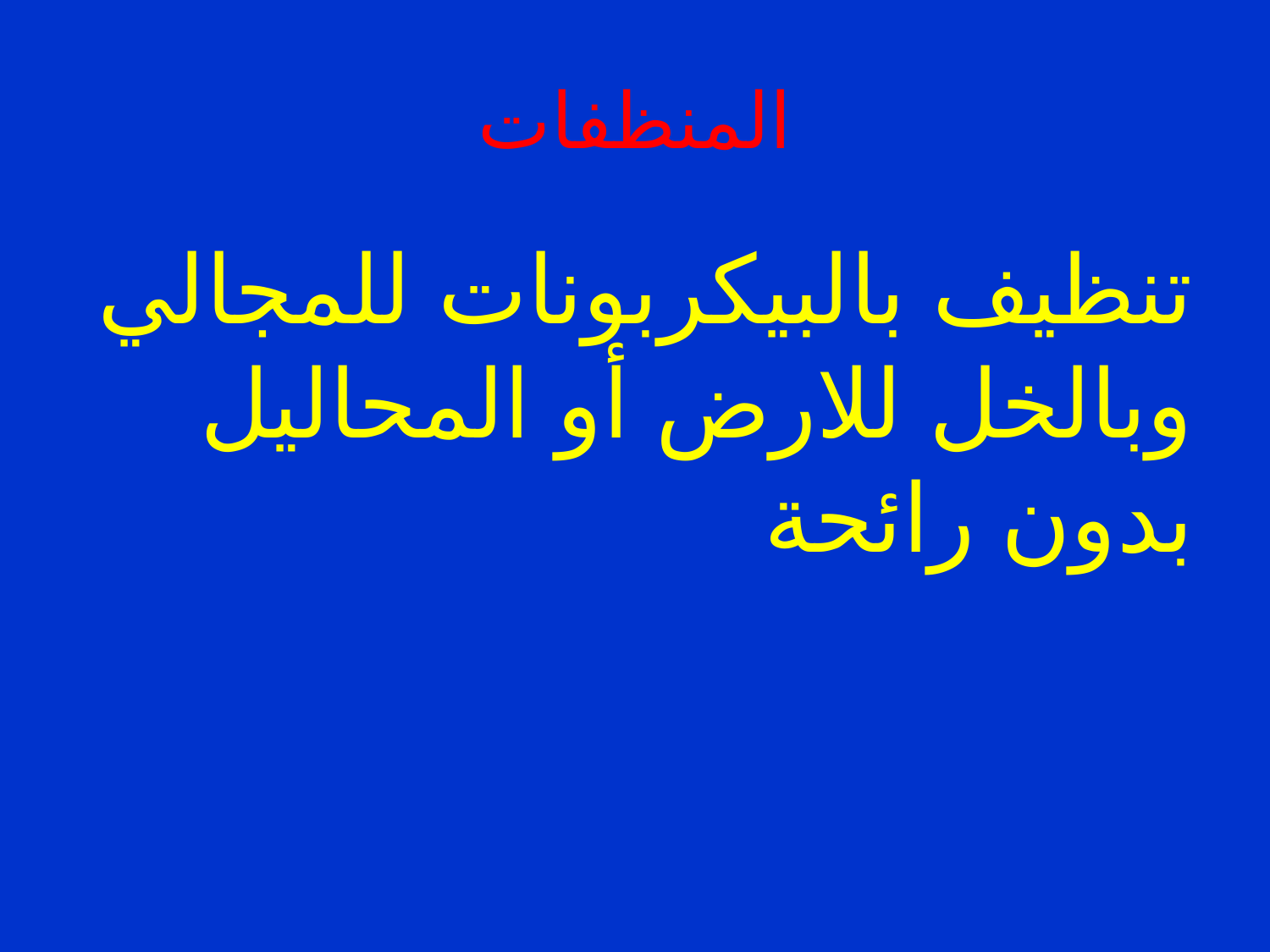

# المنظفات
تنظيف بالبيكربونات للمجالي وبالخل للارض أو المحاليل بدون رائحة